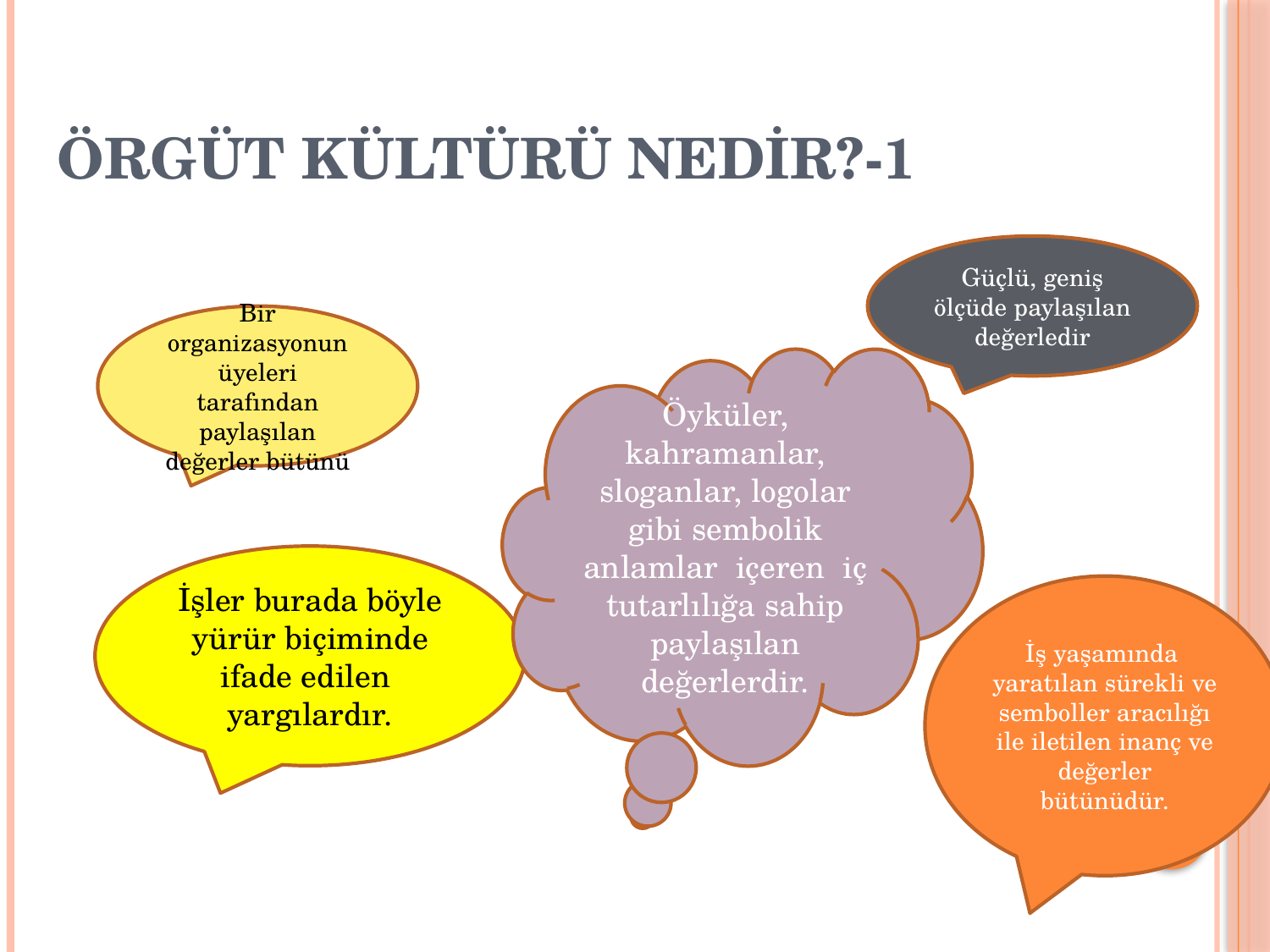

# ÖRGÜT KÜLTÜRÜ NEDİR?-1

Güçlü, geniş ölçüde paylaşılan değerledir
Bir organizasyonun üyeleri tarafından paylaşılan değerler bütünü
Öyküler, kahramanlar, sloganlar, logolar gibi sembolik anlamlar  içeren  iç tutarlılığa sahip paylaşılan değerlerdir.
İşler burada böyle yürür biçiminde ifade edilen  yargılardır.
İş yaşamında  yaratılan sürekli ve semboller aracılığı ile iletilen inanç ve değerler bütünüdür.